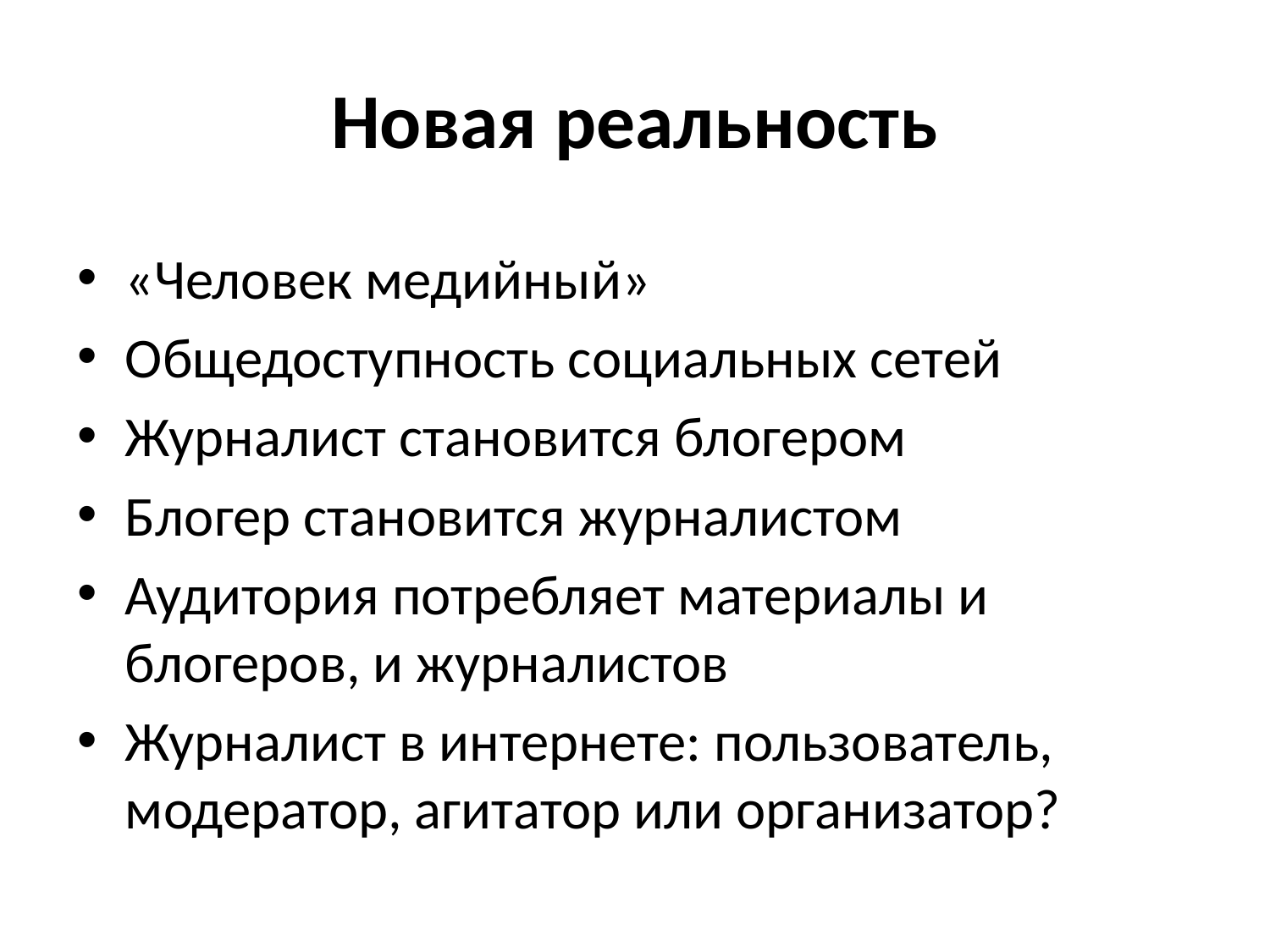

# Новая реальность
«Человек медийный»
Общедоступность социальных сетей
Журналист становится блогером
Блогер становится журналистом
Аудитория потребляет материалы и блогеров, и журналистов
Журналист в интернете: пользователь, модератор, агитатор или организатор?